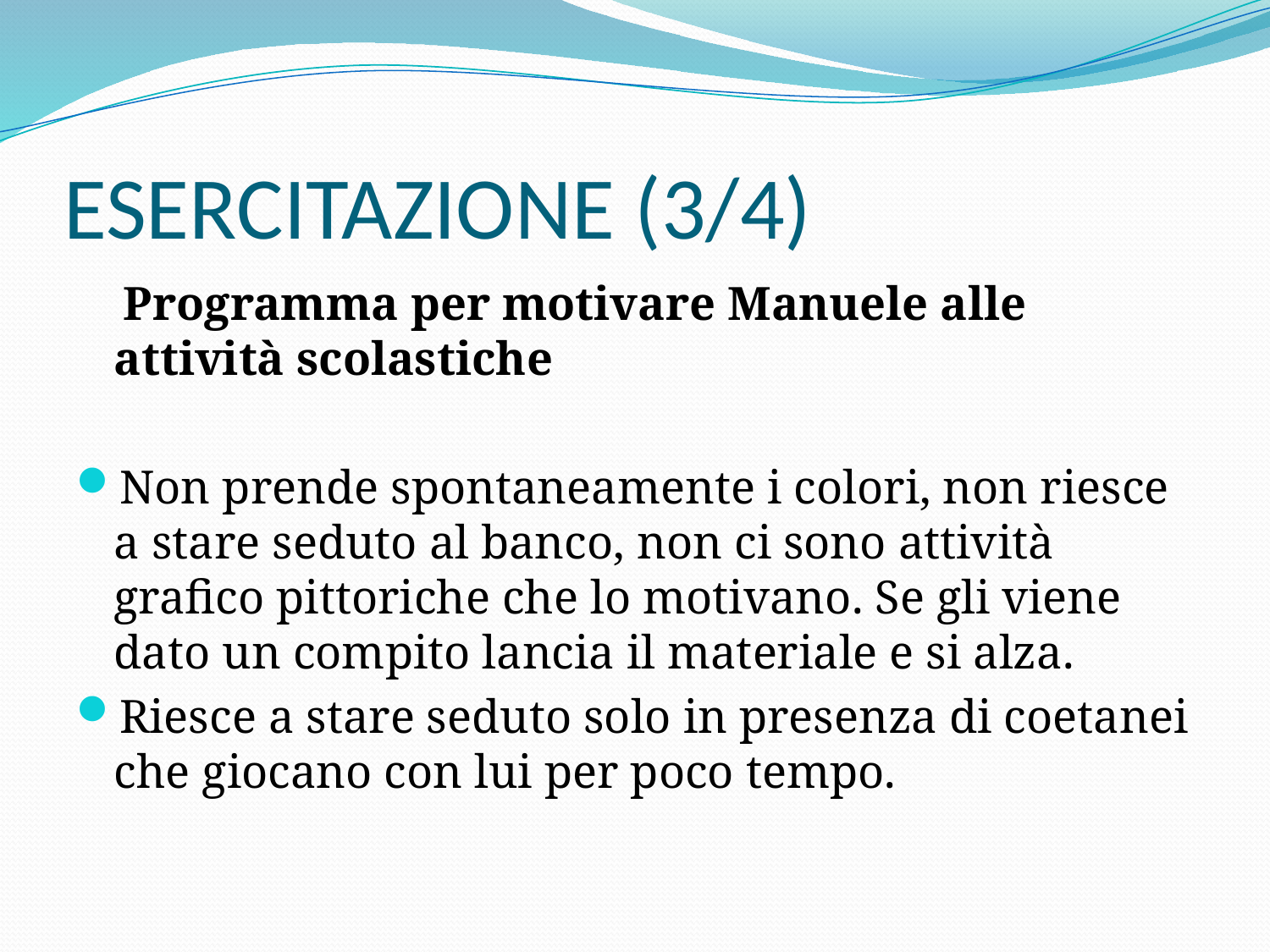

# ESERCITAZIONE (3/4)
    Programma per motivare Manuele alle attività scolastiche

Non prende spontaneamente i colori, non riesce a stare seduto al banco, non ci sono attività grafico pittoriche che lo motivano. Se gli viene dato un compito lancia il materiale e si alza.
Riesce a stare seduto solo in presenza di coetanei che giocano con lui per poco tempo.